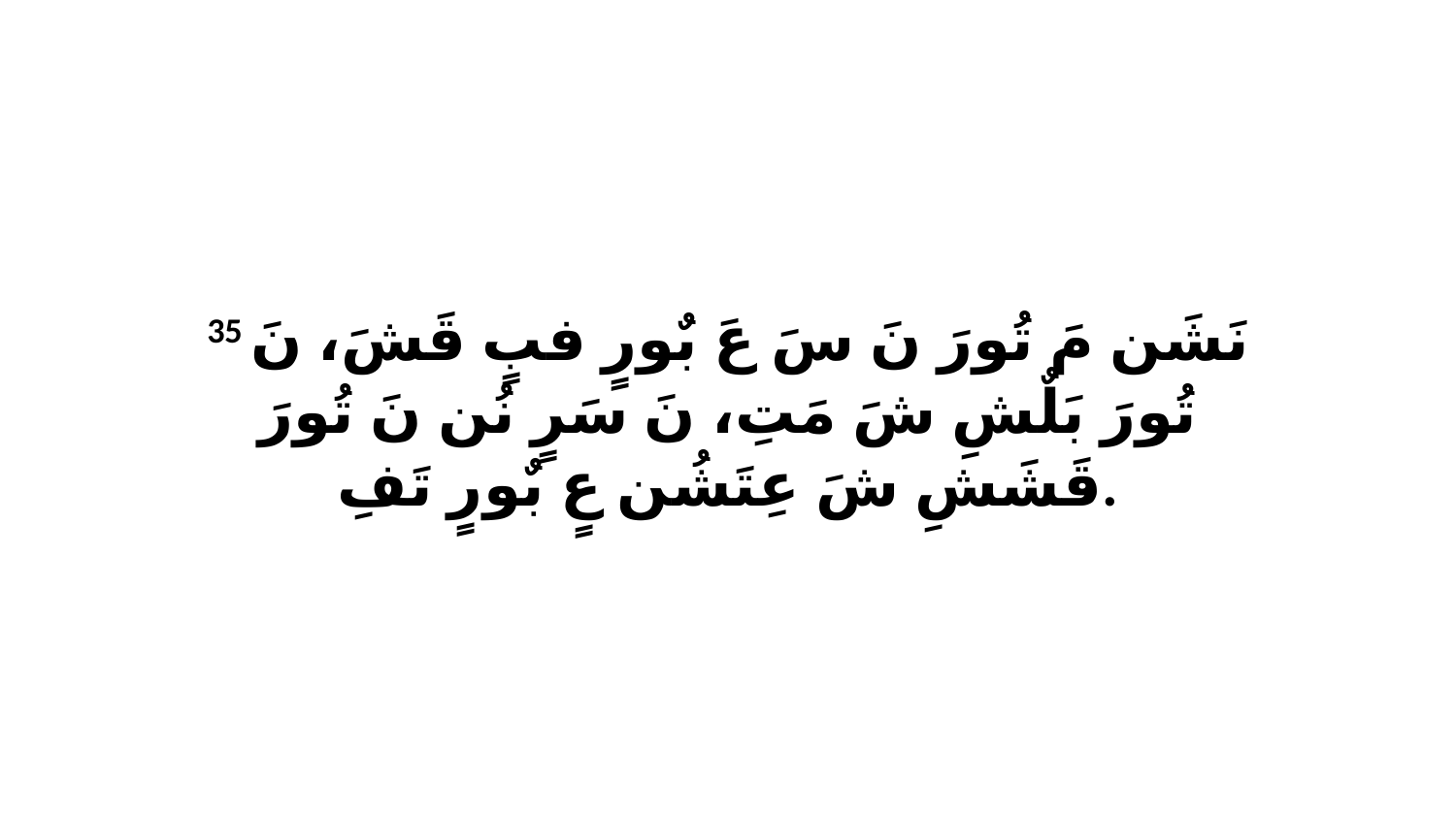

35 نَشَن مَ تُورَ نَ سَ عَ بٌورٍ فبٍ قَشَ، نَ تُورَ بَلٌشِ شَ مَتِ، نَ سَرٍ نُن نَ تُورَ قَشَشِ شَ عِتَشُن عٍ بٌورٍ تَفِ.